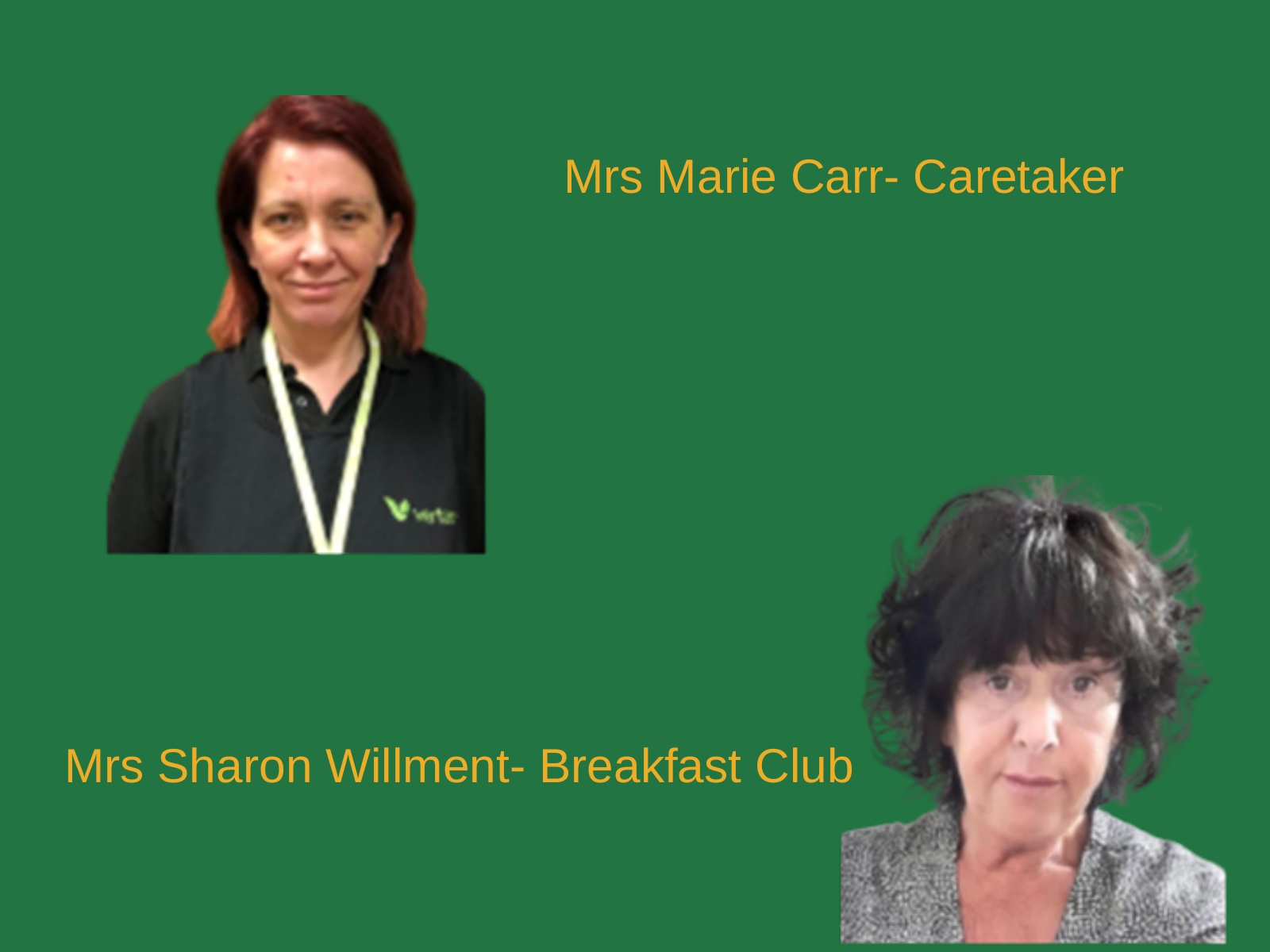

Mrs Marie Carr- Caretaker

Mrs Sharon Willment- Breakfast Club